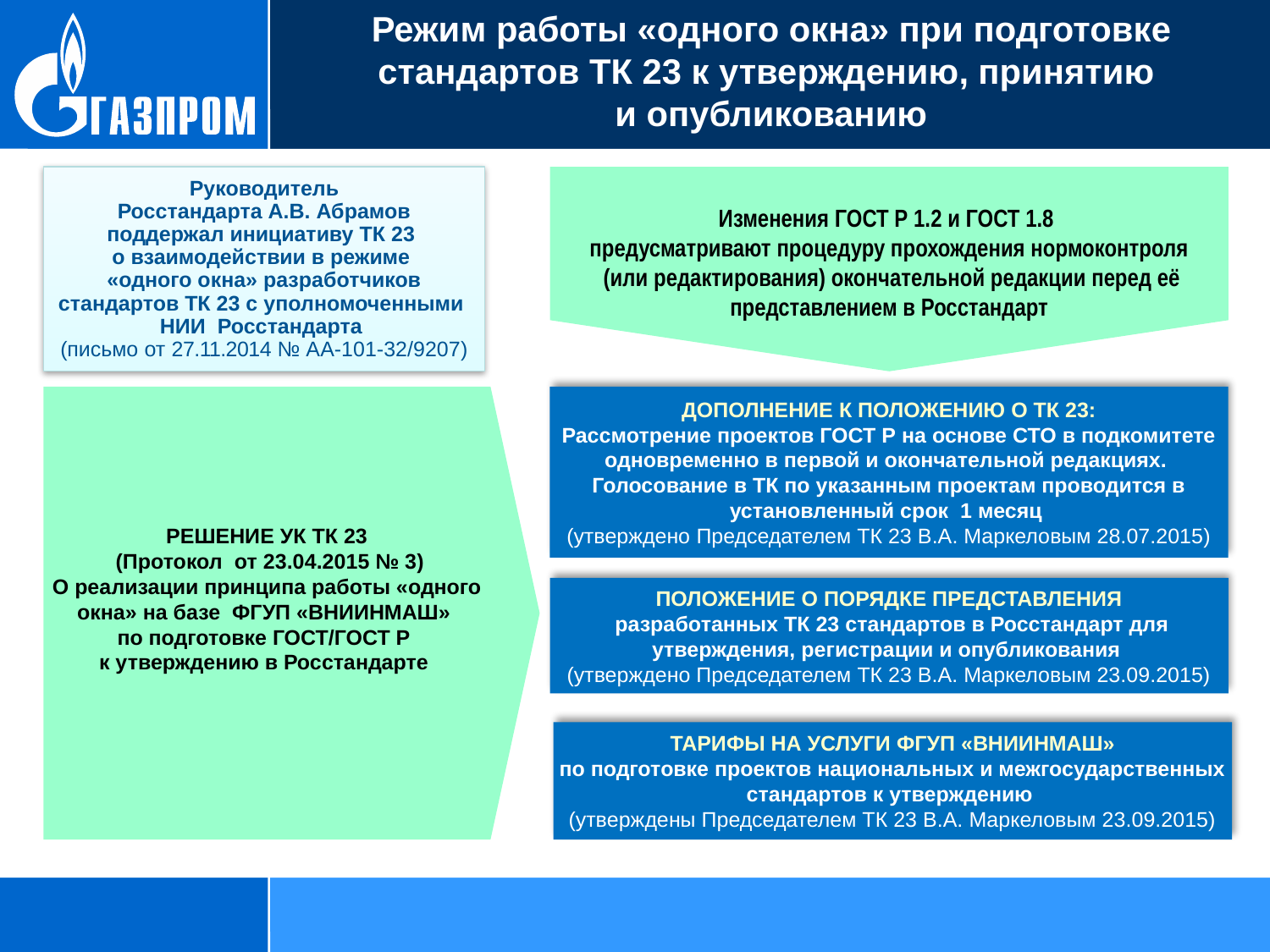

Режим работы «одного окна» при подготовке стандартов ТК 23 к утверждению, принятию
и опубликованию
Руководитель
Росстандарта А.В. Абрамов
поддержал инициативу ТК 23
о взаимодействии в режиме
«одного окна» разработчиков стандартов ТК 23 с уполномоченными
НИИ  Росстандарта
(письмо от 27.11.2014 № АА-101-32/9207)

Изменения ГОСТ Р 1.2 и ГОСТ 1.8
предусматривают процедуру прохождения нормоконтроля
 (или редактирования) окончательной редакции перед её представлением в Росстандарт
Решение УК ТК 23
 (Протокол  от 23.04.2015 № 3)
О реализации принципа работы «одного окна» на базе  ФГУП «ВНИИНМАШ»
по подготовке ГОСТ/ГОСТ Р
к утверждению в Росстандарте

Дополнение к Положению о ТК 23:
Рассмотрение проектов ГОСТ Р на основе СТО в подкомитете одновременно в первой и окончательной редакциях.
Голосование в ТК по указанным проектам проводится в установленный срок  1 месяц
(утверждено Председателем ТК 23 В.А. Маркеловым 28.07.2015)

Положение о порядке представления
 разработанных ТК 23 стандартов в Росстандарт для утверждения, регистрации и опубликования
(утверждено Председателем ТК 23 В.А. Маркеловым 23.09.2015)
тарифы на услуги ФГУП «ВНИИНМАШ»
по подготовке проектов национальных и межгосударственных
 стандартов к утверждению
(утверждены Председателем ТК 23 В.А. Маркеловым 23.09.2015)
2